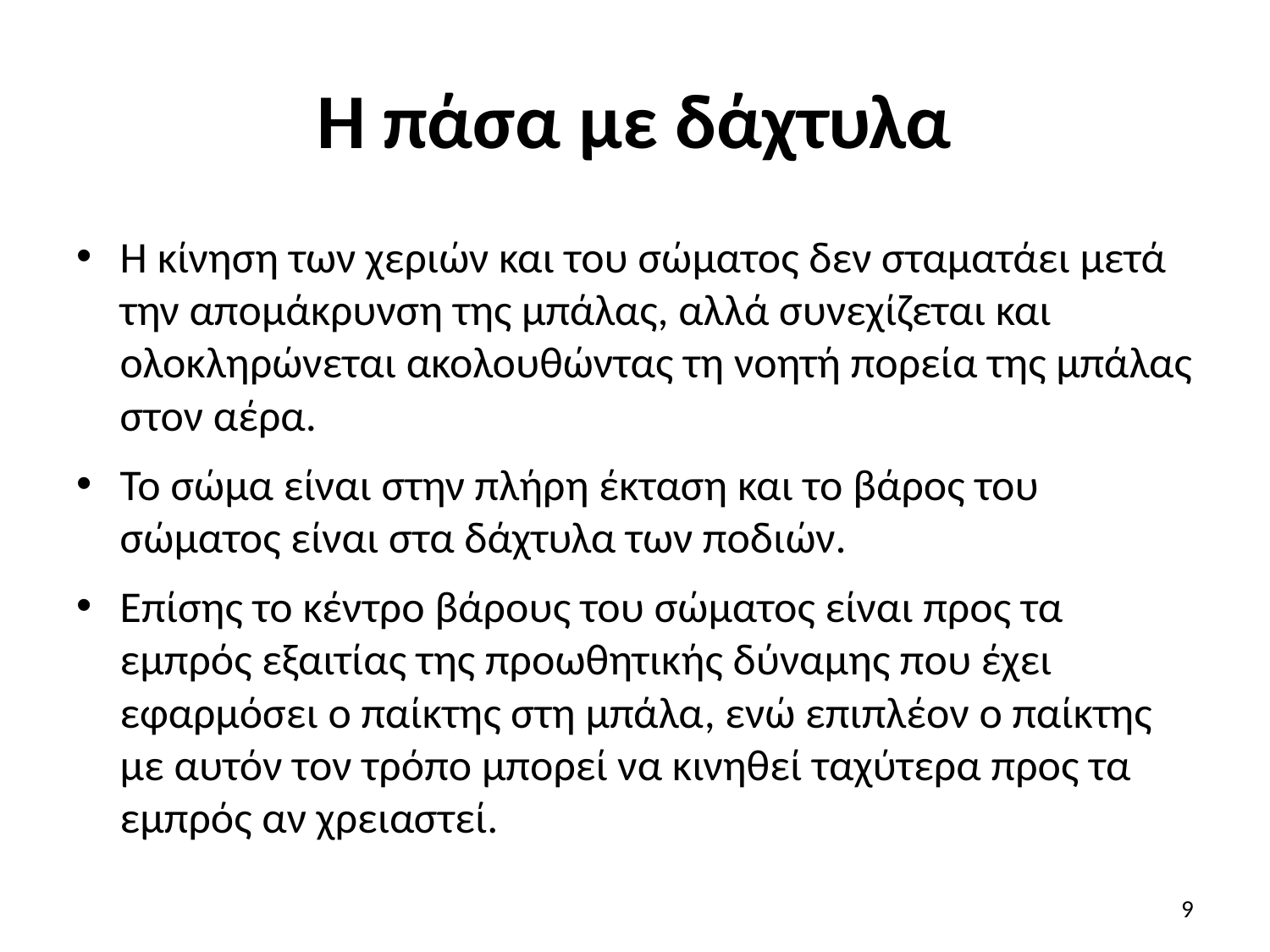

# Η πάσα με δάχτυλα
Η κίνηση των χεριών και του σώματος δεν σταματάει μετά την απομάκρυνση της μπάλας, αλλά συνεχίζεται και ολοκληρώνεται ακολουθώντας τη νοητή πορεία της μπάλας στον αέρα.
Το σώμα είναι στην πλήρη έκταση και το βάρος του σώματος είναι στα δάχτυλα των ποδιών.
Επίσης το κέντρο βάρους του σώματος είναι προς τα εμπρός εξαιτίας της προωθητικής δύναμης που έχει εφαρμόσει ο παίκτης στη μπάλα, ενώ επιπλέον ο παίκτης με αυτόν τον τρόπο μπορεί να κινηθεί ταχύτερα προς τα εμπρός αν χρειαστεί.
9